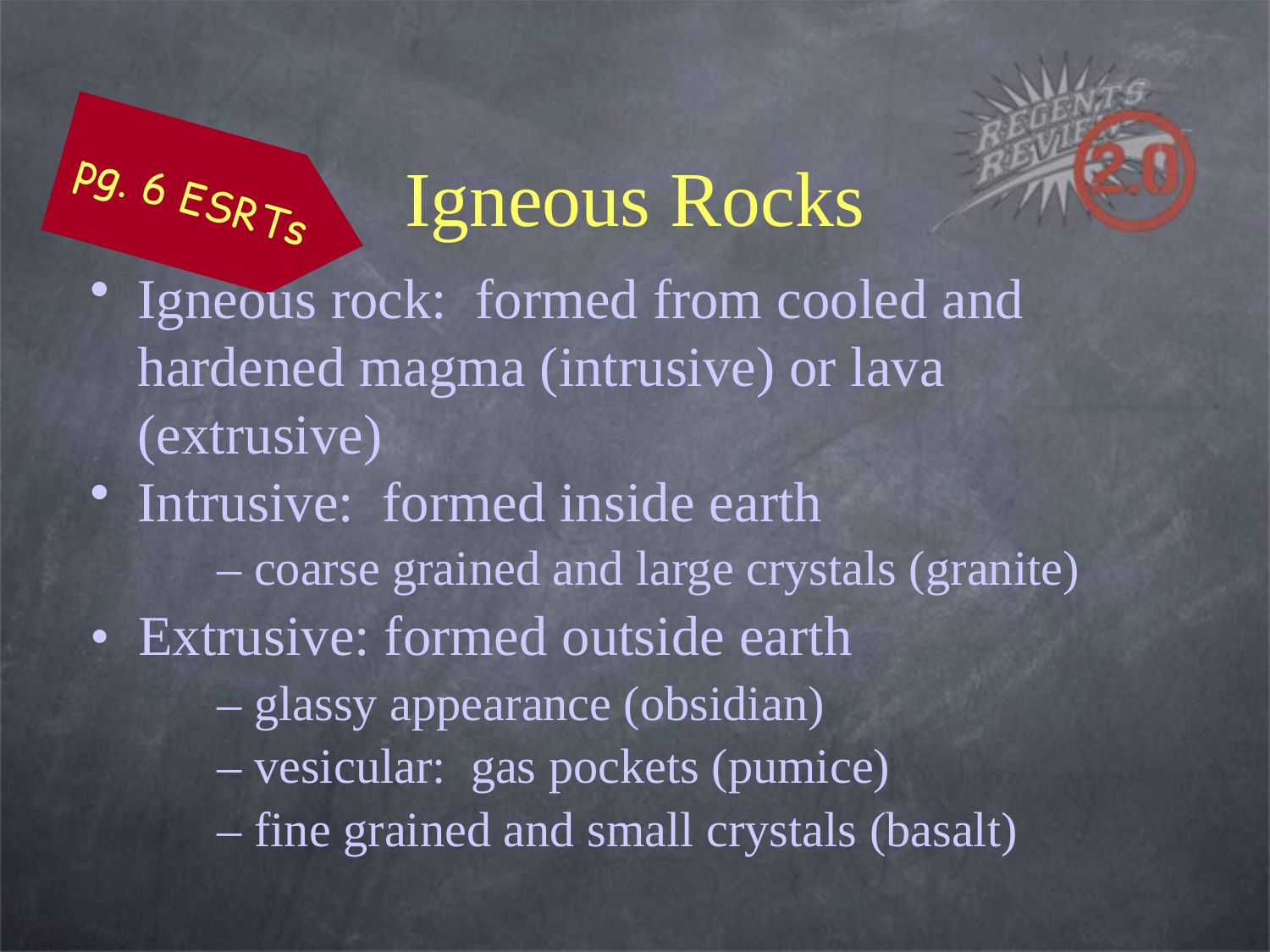

# Igneous Rocks
pg. 6 ESRTs
Igneous rock:  formed from cooled and hardened magma (intrusive) or lava (extrusive)
Intrusive:  formed inside earth
– coarse grained and large crystals (granite)
•  Extrusive: formed outside earth
– glassy appearance (obsidian)
– vesicular:  gas pockets (pumice)
– fine grained and small crystals (basalt)